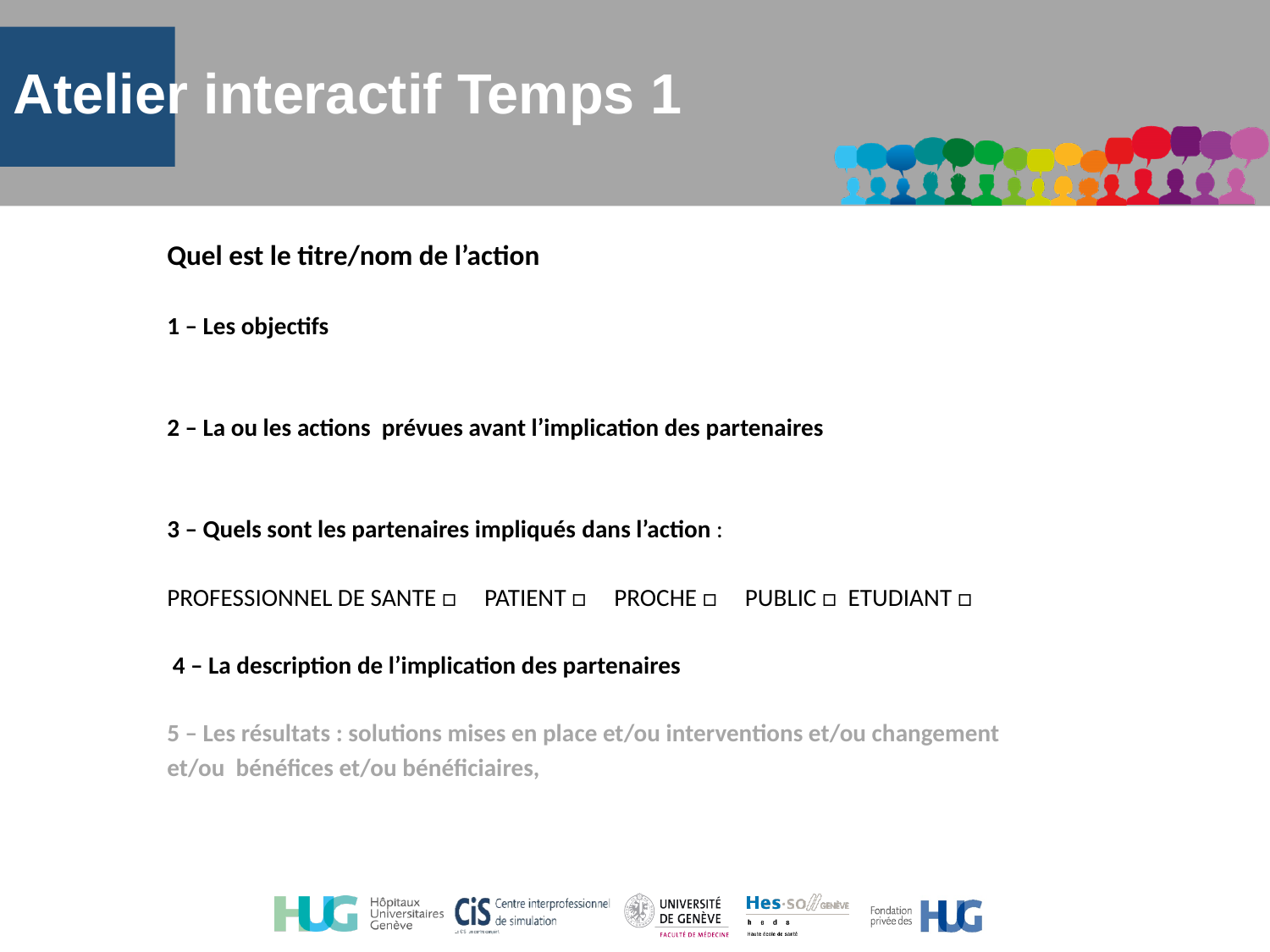

Atelier interactif Temps 1

Quel est le titre/nom de l’action

1 – Les objectifs

2 – La ou les actions  prévues avant l’implication des partenaires

3 – Quels sont les partenaires impliqués dans l’action :

PROFESSIONNEL DE SANTE □     PATIENT □     PROCHE □     PUBLIC □  ETUDIANT □

 4 – La description de l’implication des partenaires

5 – Les résultats : solutions mises en place et/ou interventions et/ou changement
et/ou  bénéfices et/ou bénéficiaires,

Temps 1
Temps 03